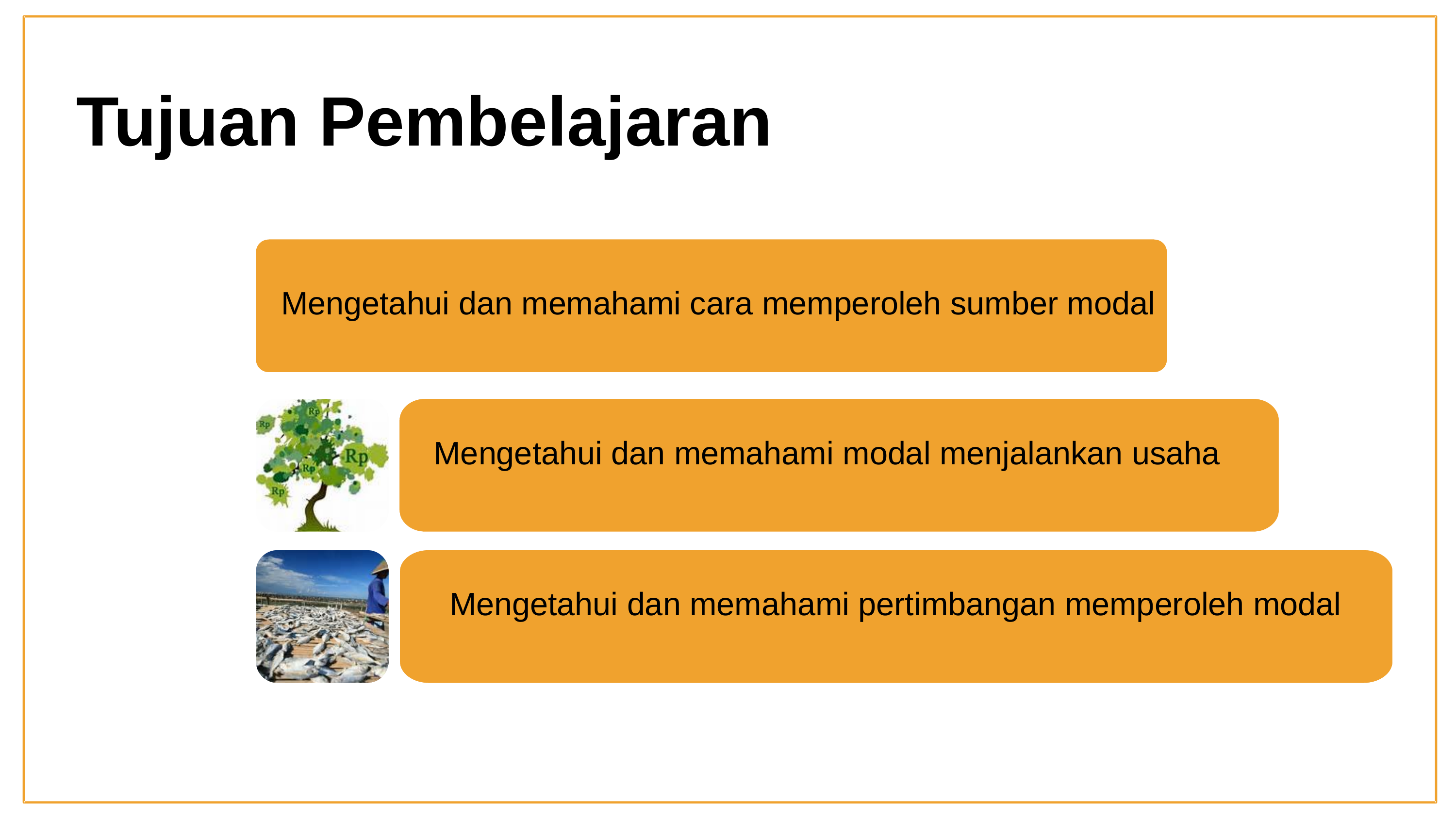

Tujuan Pembelajaran

Mengetahui dan memahami cara memperoleh sumber modal

Mengetahui dan memahami modal menjalankan usaha

Mengetahui dan memahami pertimbangan memperoleh modal